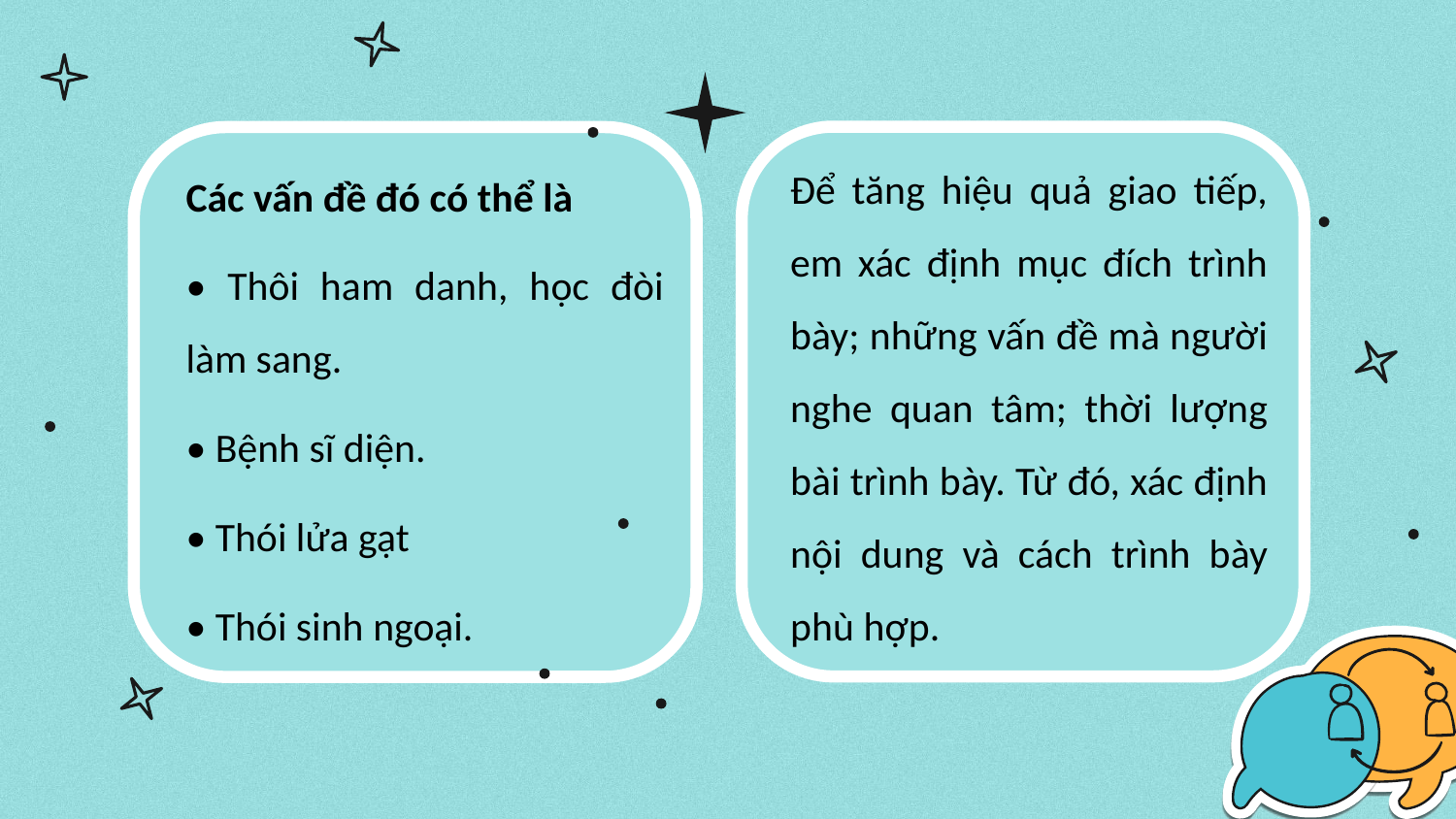

Để tăng hiệu quả giao tiếp, em xác định mục đích trình bày; những vấn đề mà người nghe quan tâm; thời lượng bài trình bày. Từ đó, xác định nội dung và cách trình bày phù hợp.

Các vấn đề đó có thể là
• Thôi ham danh, học đòi làm sang.
• Bệnh sĩ diện.
• Thói lửa gạt
• Thói sinh ngoại.